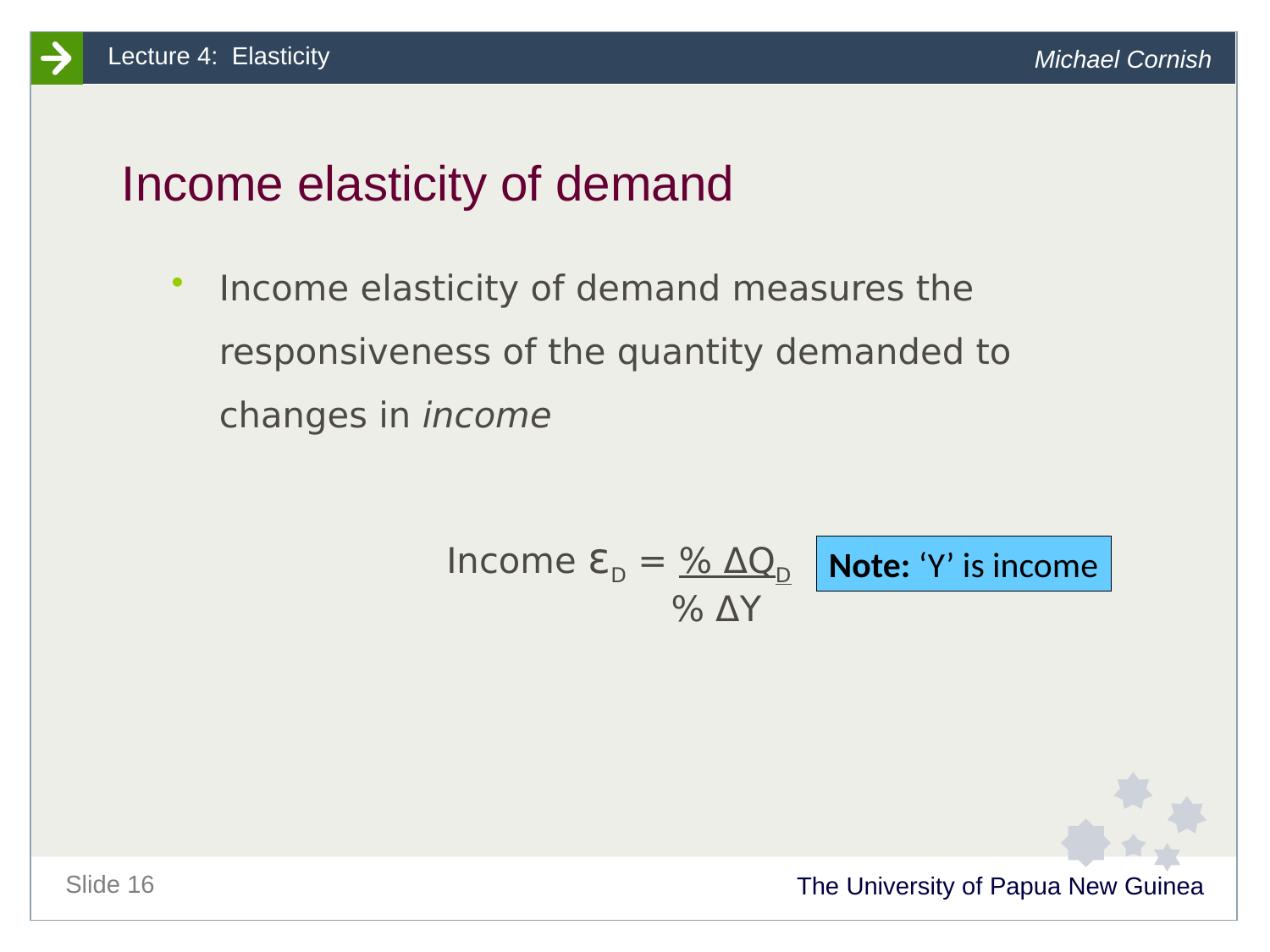

# Income elasticity of demand
Income elasticity of demand measures the responsiveness of the quantity demanded to changes in income

		    Income εD = % ΔQD
		                        % ΔY
Note: ‘Y’ is income